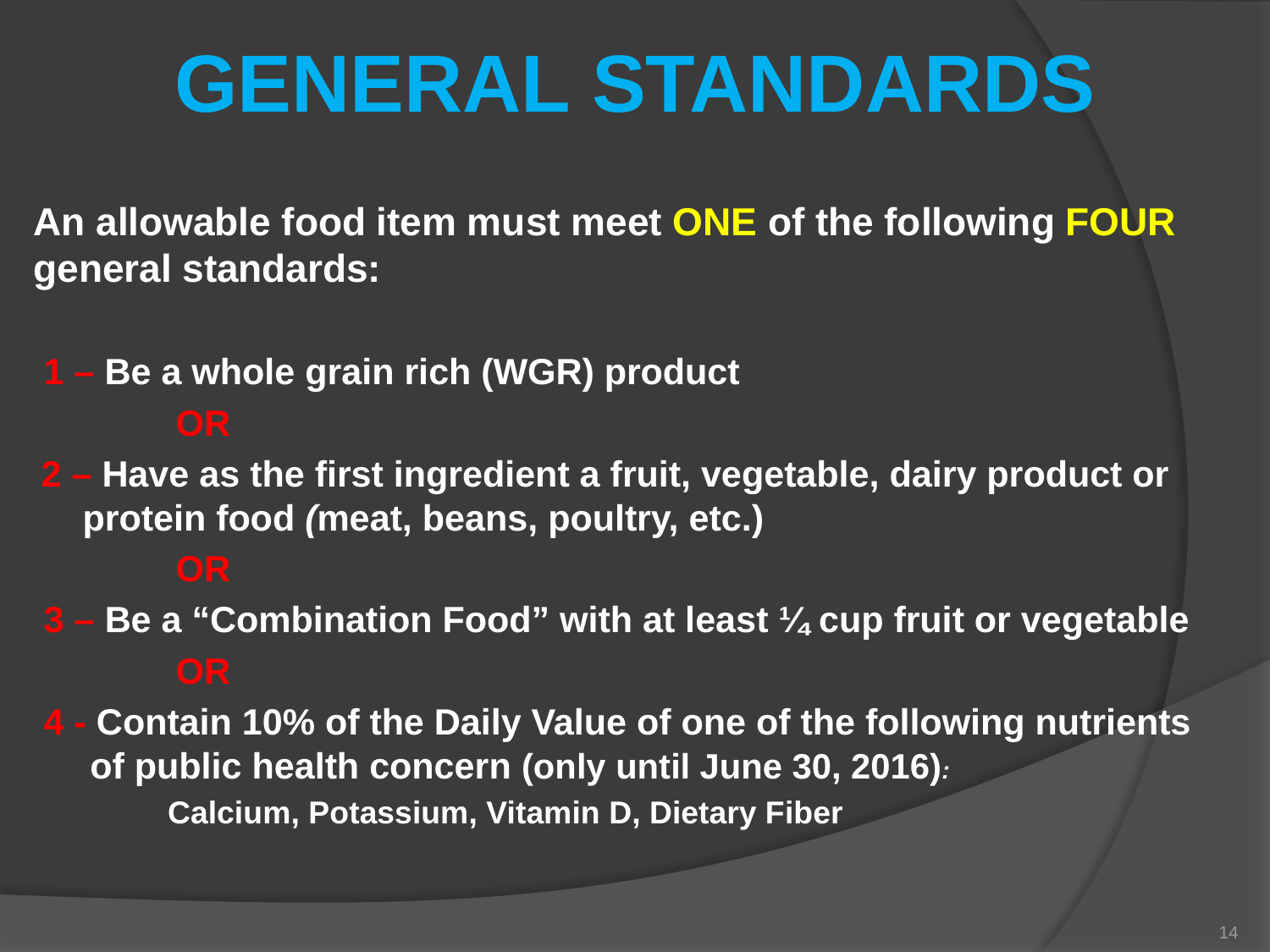

# GENERAL STANDARDS
An allowable food item must meet ONE of the following FOUR general standards:

 1 – Be a whole grain rich (WGR) product
              OR
2 – Have as the first ingredient a fruit, vegetable, dairy product or protein food (meat, beans, poultry, etc.)
              OR
 3 – Be a “Combination Food” with at least ¼ cup fruit or vegetable
              OR
 4 - Contain 10% of the Daily Value of one of the following nutrients of public health concern (only until June 30, 2016):
          Calcium, Potassium, Vitamin D, Dietary Fiber
14